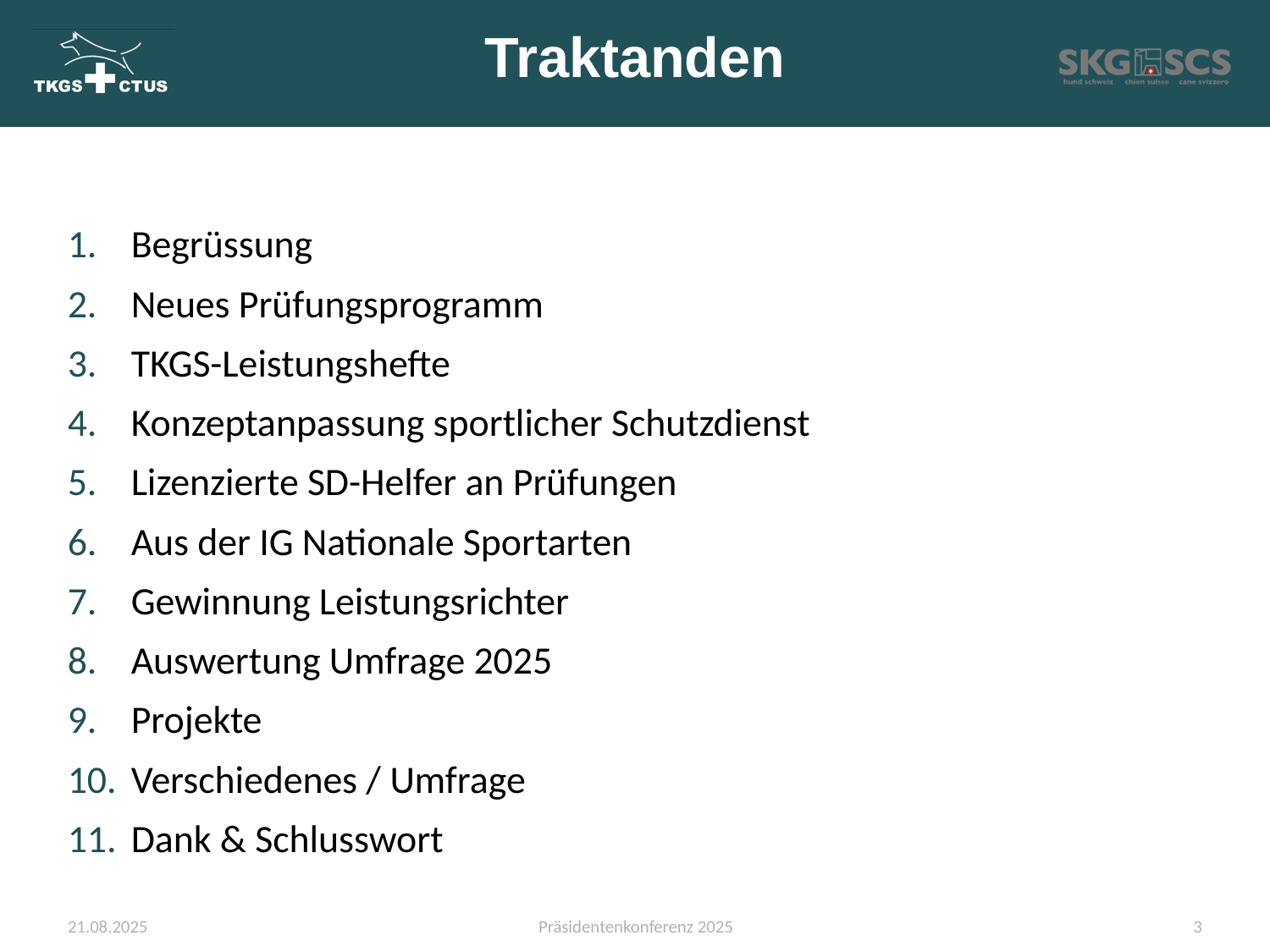

# Traktanden

Begrüssung
Neues Prüfungsprogramm
TKGS-Leistungshefte
Konzeptanpassung sportlicher Schutzdienst
Lizenzierte SD-Helfer an Prüfungen
Aus der IG Nationale Sportarten
Gewinnung Leistungsrichter
Auswertung Umfrage 2025
Projekte
Verschiedenes / Umfrage
Dank & Schlusswort
21.08.2025
Präsidentenkonferenz 2025
3